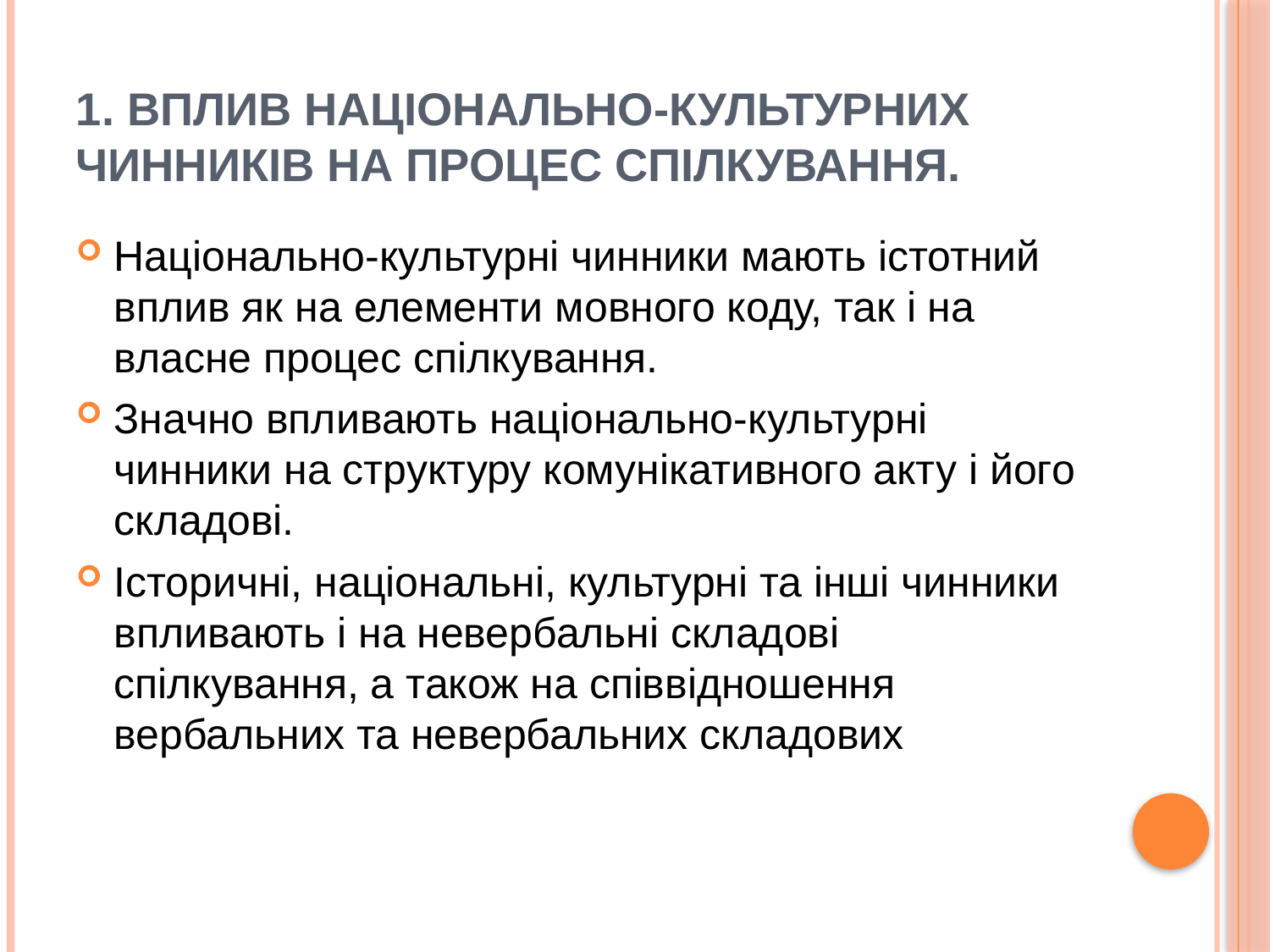

# 1. Вплив національно-культурних чинників на процес спілкування.
Національно-культурні чинники мають істотний вплив як на елементи мовного коду, так і на власне процес спілкування.
Значно впливають національно-культурні чинники на структуру комунікативного акту і його складові.
Історичні, національні, культурні та інші чинники впливають і на невербальні складові спілкування, а також на співвідношення вербальних та невербальних складових